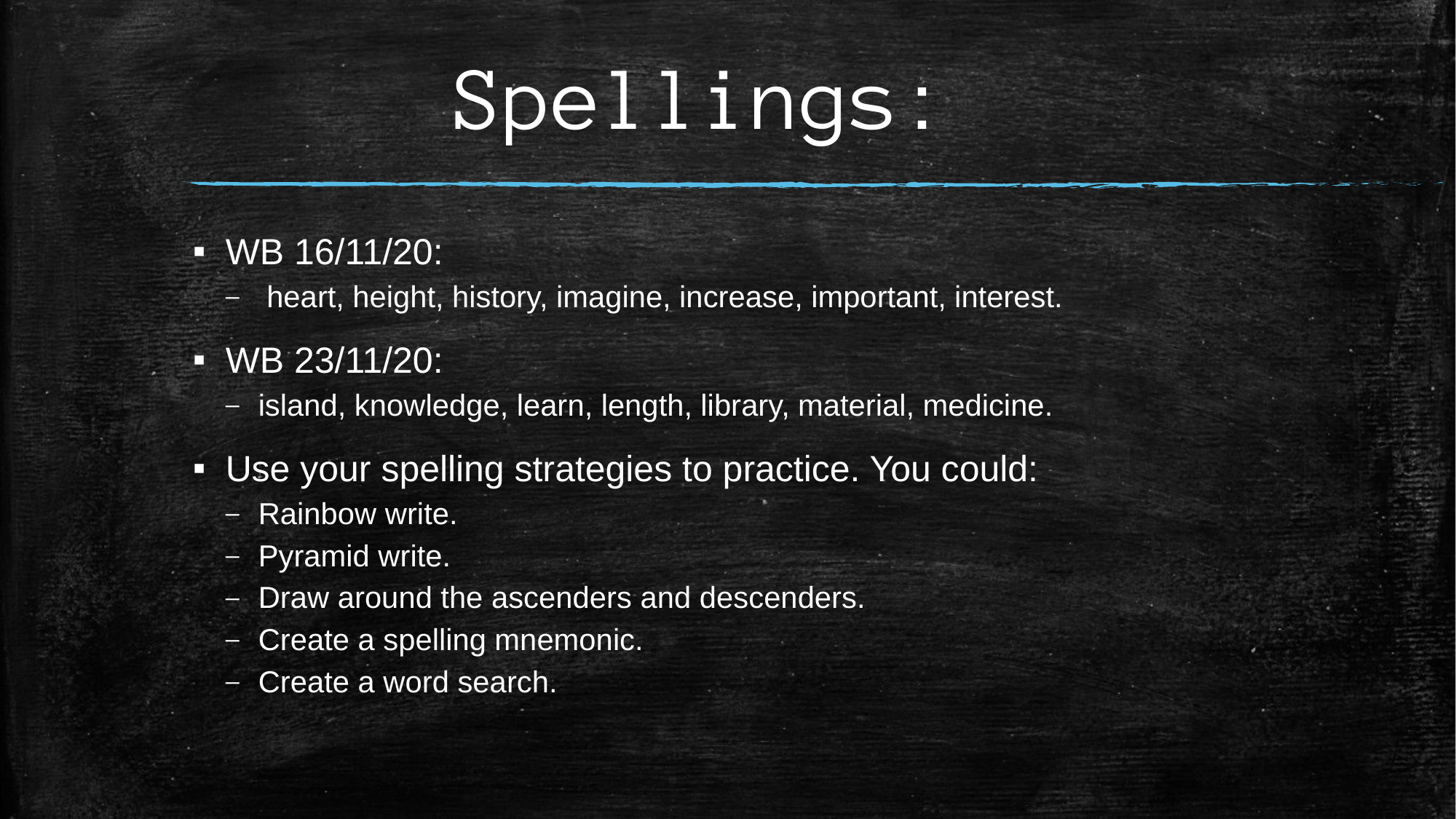

# Spellings:
WB 16/11/20:
 heart, height, history, imagine, increase, important, interest.
WB 23/11/20:
island, knowledge, learn, length, library, material, medicine.
Use your spelling strategies to practice. You could:
Rainbow write.
Pyramid write.
Draw around the ascenders and descenders.
Create a spelling mnemonic.
Create a word search.